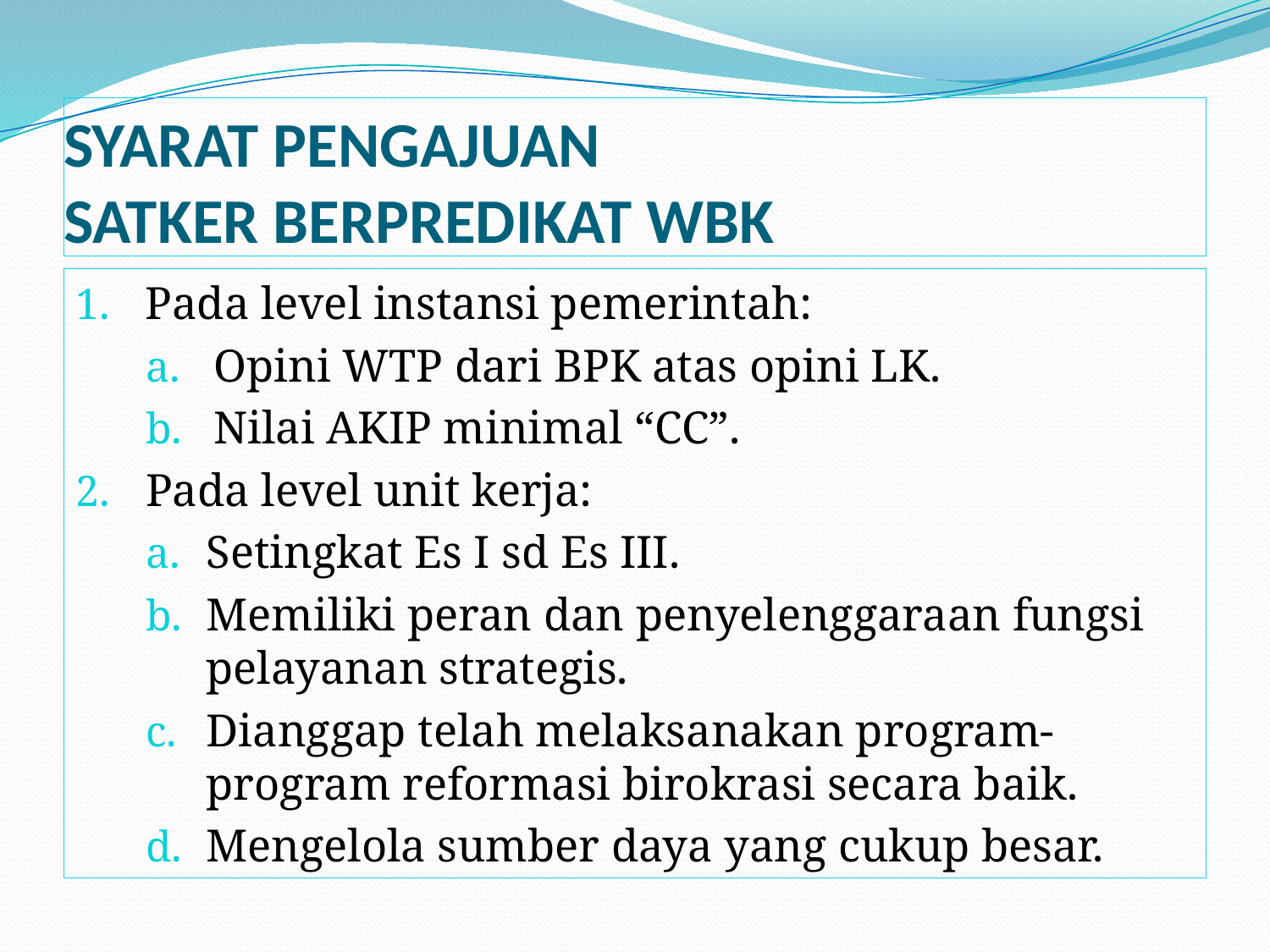

# SYARAT PENGAJUAN SATKER BERPREDIKAT WBK
Pada level instansi pemerintah:
Opini WTP dari BPK atas opini LK.
Nilai AKIP minimal “CC”.
Pada level unit kerja:
Setingkat Es I sd Es III.
Memiliki peran dan penyelenggaraan fungsi pelayanan strategis.
Dianggap telah melaksanakan program-program reformasi birokrasi secara baik.
Mengelola sumber daya yang cukup besar.